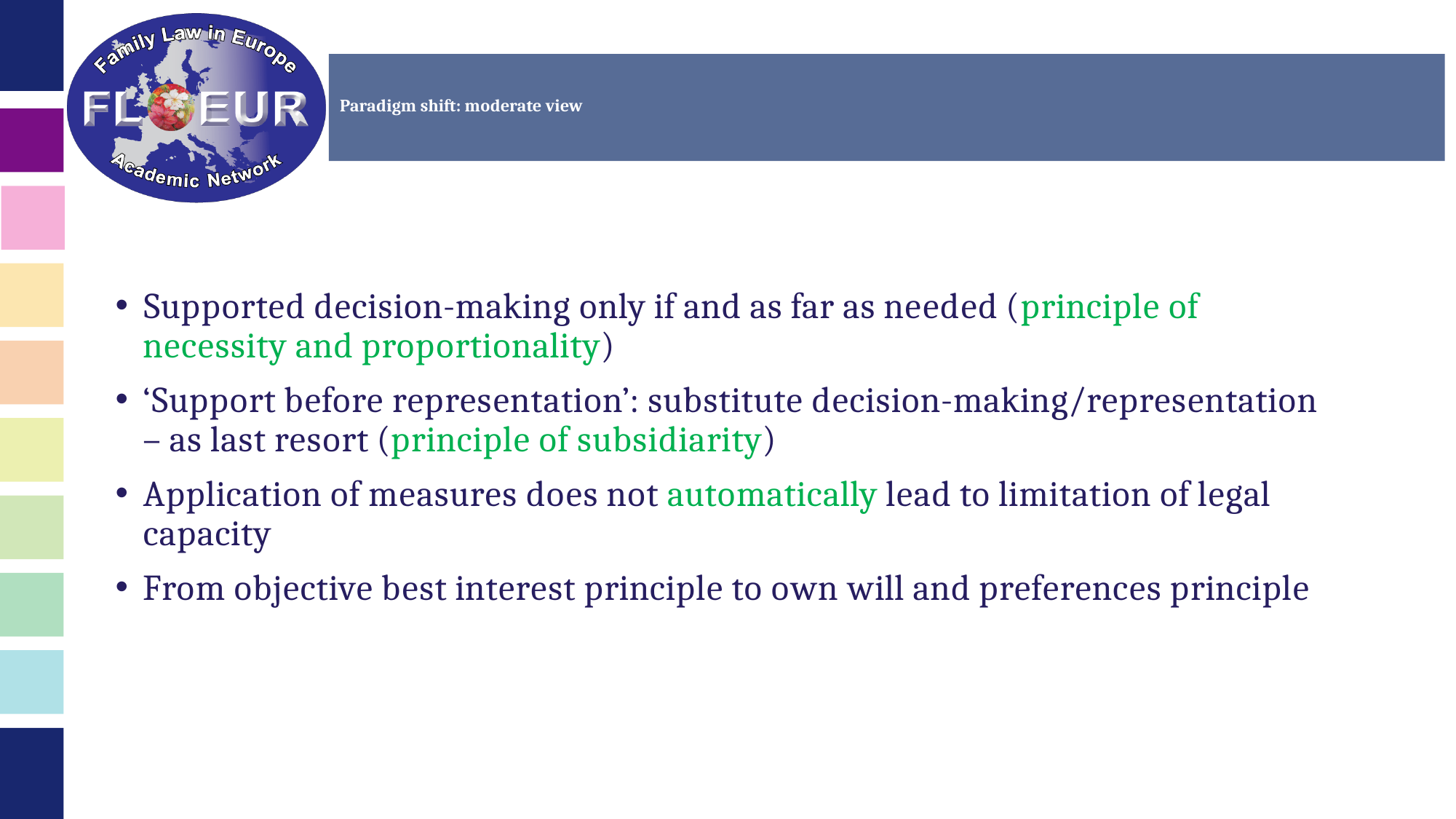

# Paradigm shift: moderate view

Supported decision-making only if and as far as needed (principle of necessity and proportionality)
‘Support before representation’: substitute decision-making/representation – as last resort (principle of subsidiarity)
Application of measures does not automatically lead to limitation of legal capacity
From objective best interest principle to own will and preferences principle